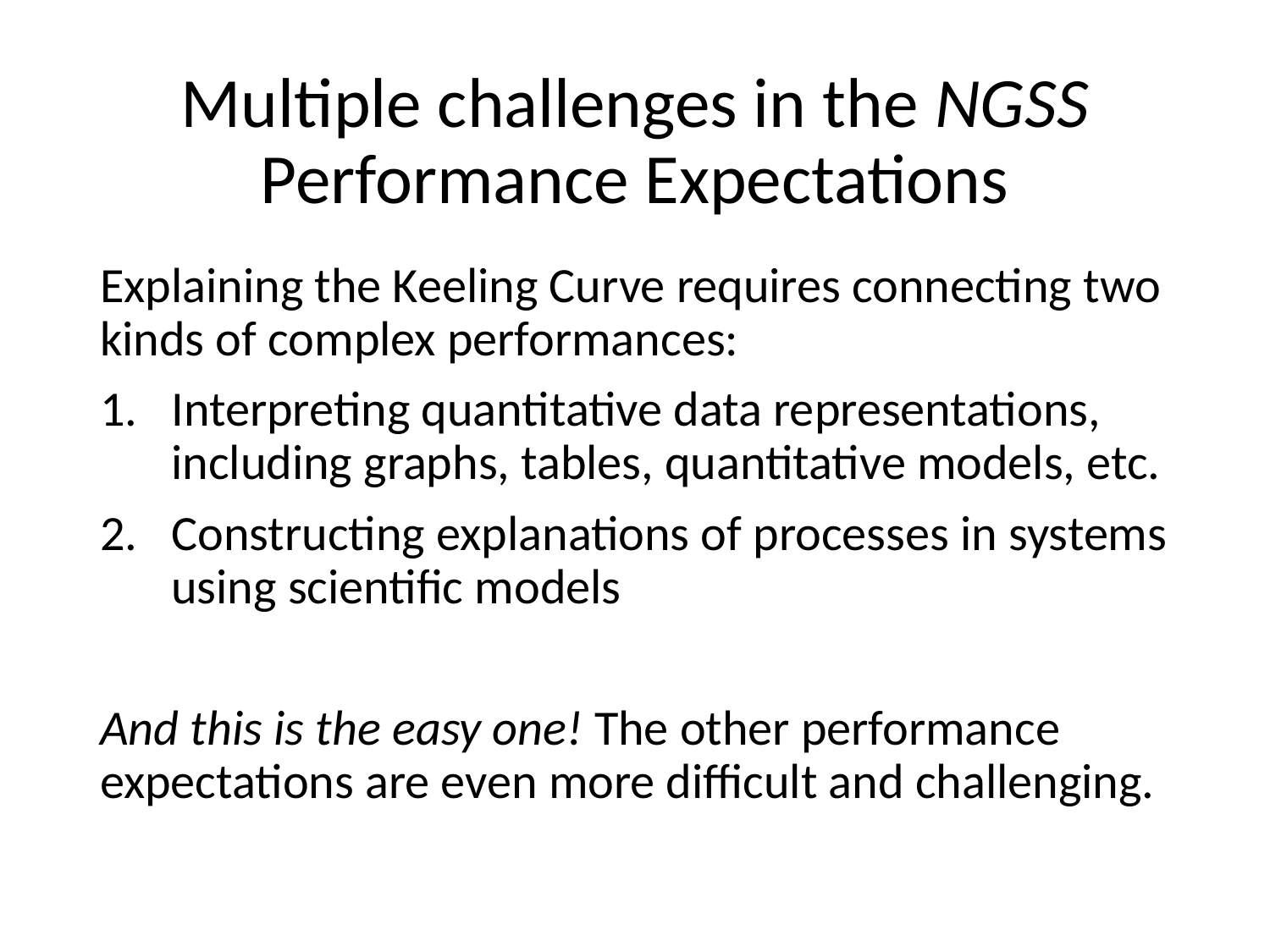

# Multiple challenges in the NGSS Performance Expectations
Explaining the Keeling Curve requires connecting two kinds of complex performances:
Interpreting quantitative data representations, including graphs, tables, quantitative models, etc.
Constructing explanations of processes in systems using scientific models

And this is the easy one! The other performance expectations are even more difficult and challenging.